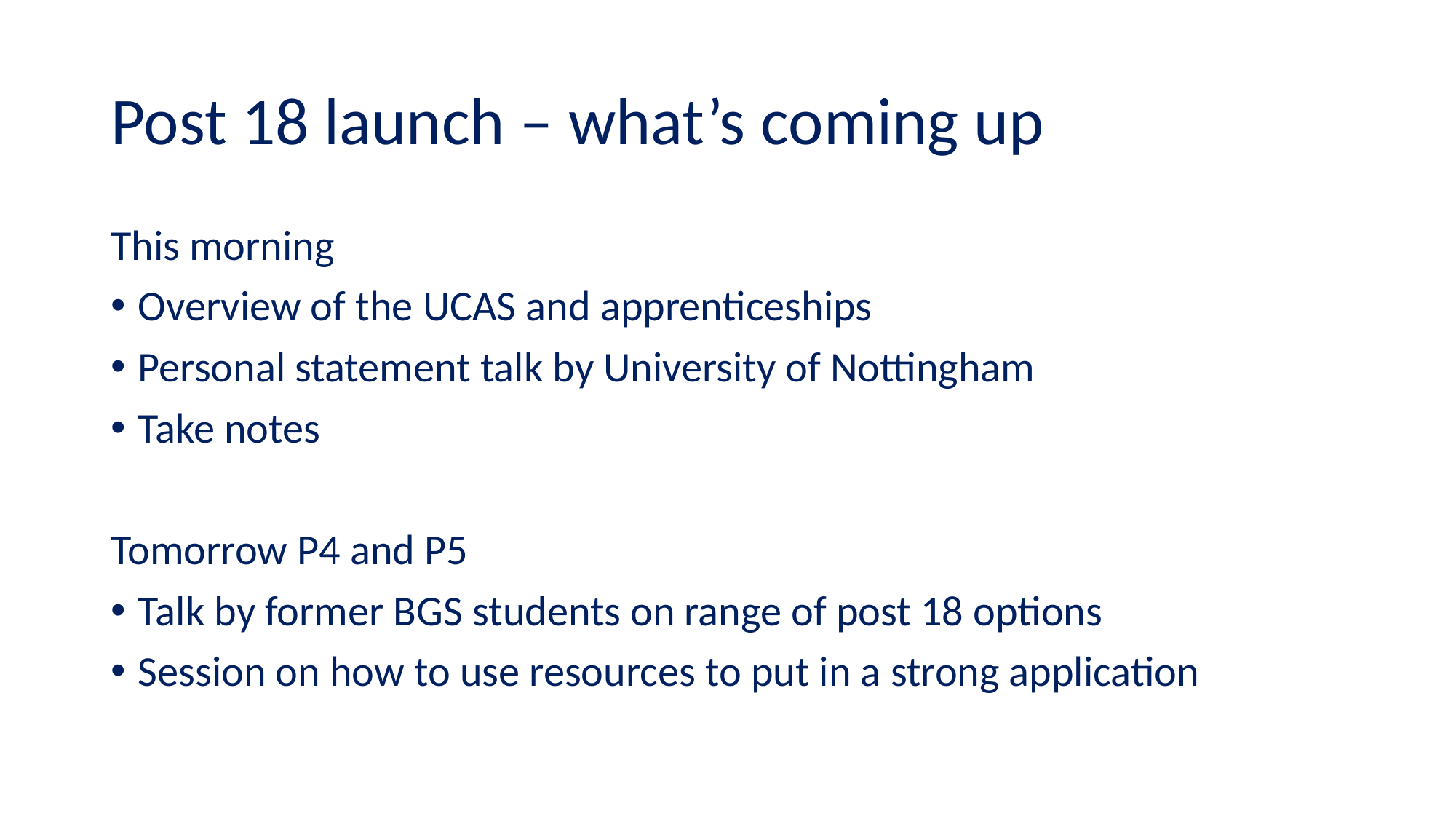

# Post 18 launch – what’s coming up
This morning
Overview of the UCAS and apprenticeships
Personal statement talk by University of Nottingham
Take notes

Tomorrow P4 and P5
Talk by former BGS students on range of post 18 options
Session on how to use resources to put in a strong application